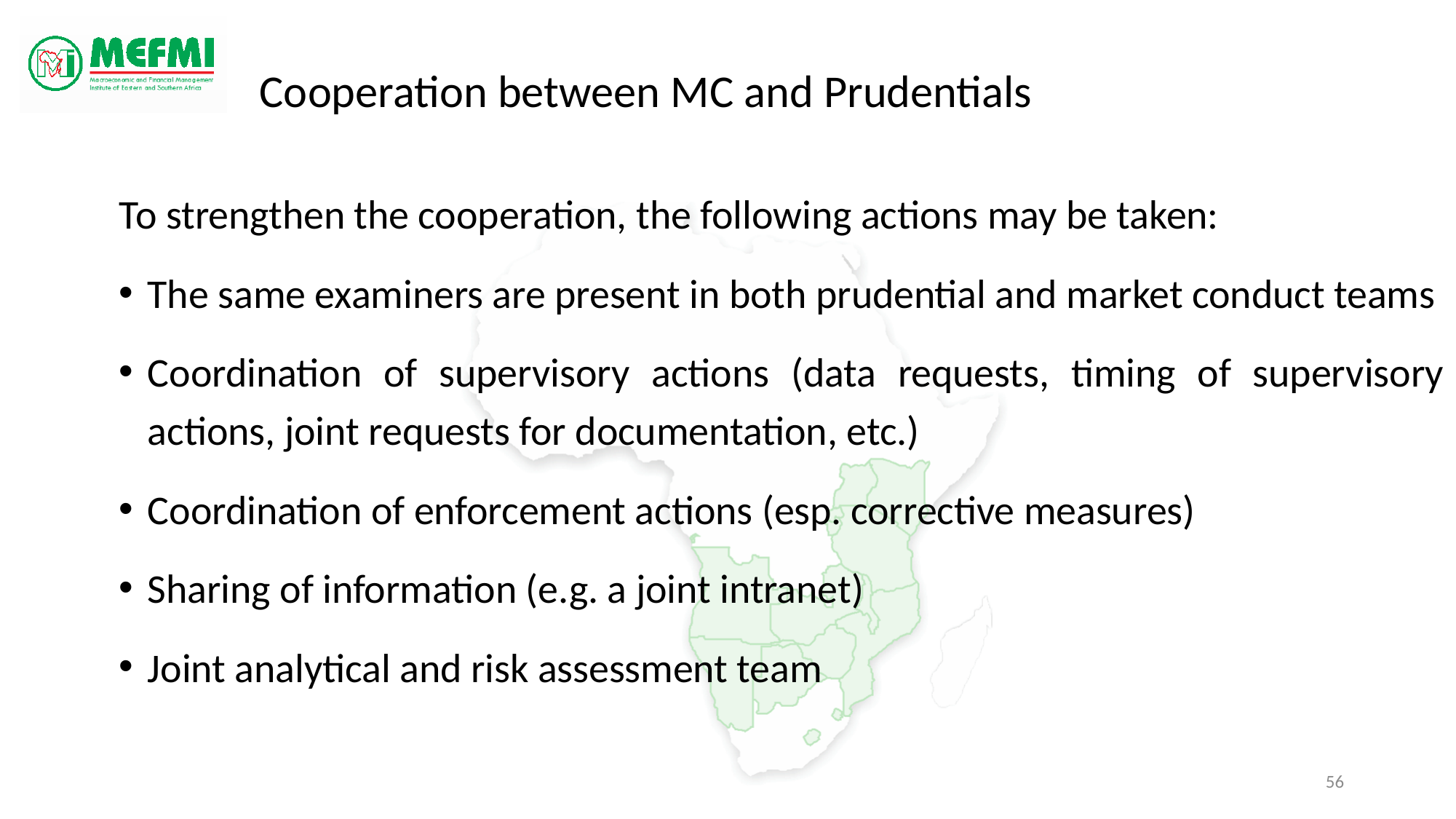

# Cooperation between MC and Prudentials
To strengthen the cooperation, the following actions may be taken:
The same examiners are present in both prudential and market conduct teams
Coordination of supervisory actions (data requests, timing of supervisory actions, joint requests for documentation, etc.)
Coordination of enforcement actions (esp. corrective measures)
Sharing of information (e.g. a joint intranet)
Joint analytical and risk assessment team

56